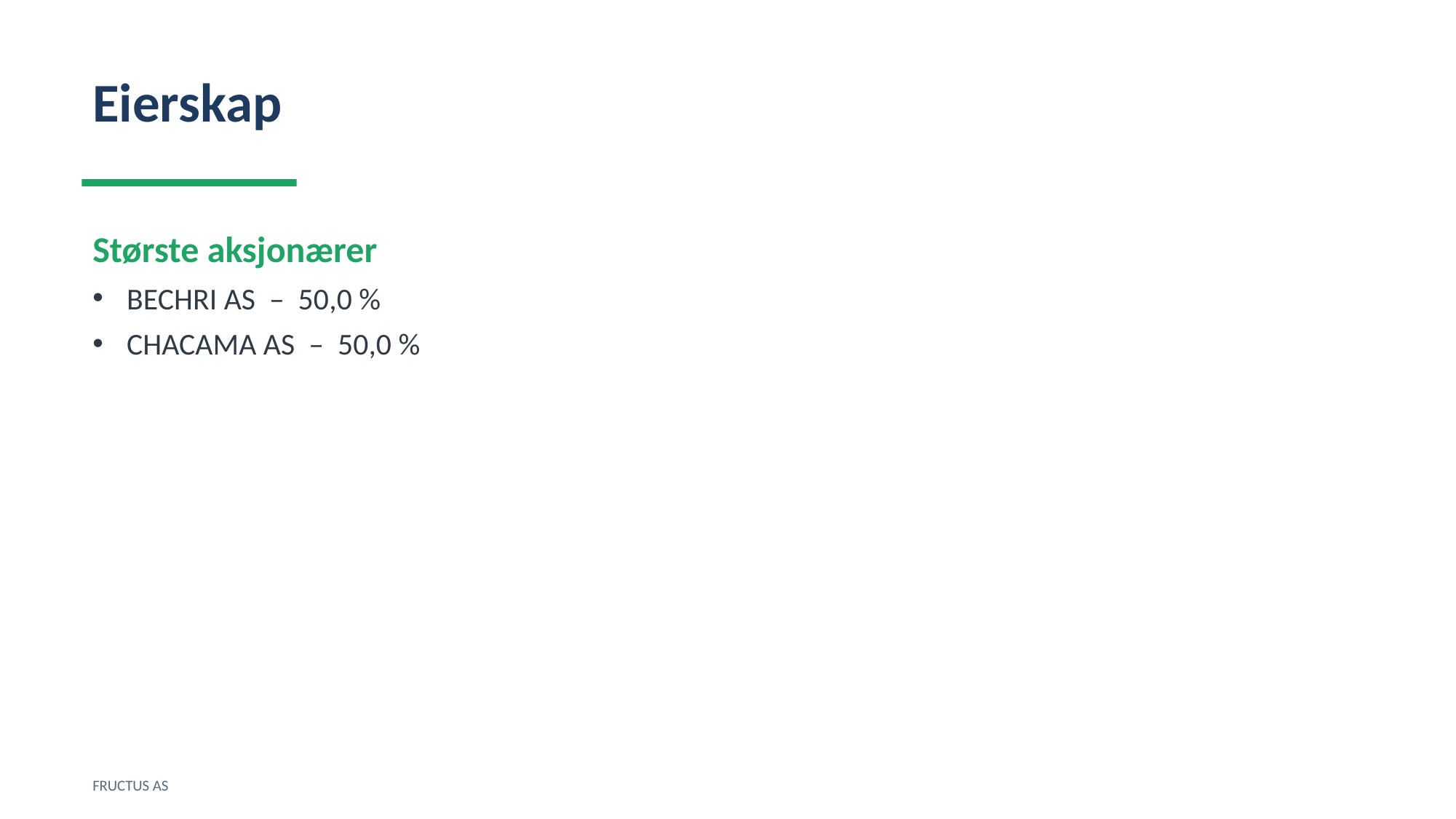

Eierskap

Største aksjonærer
BECHRI AS  –  50,0 %
CHACAMA AS  –  50,0 %
FRUCTUS AS